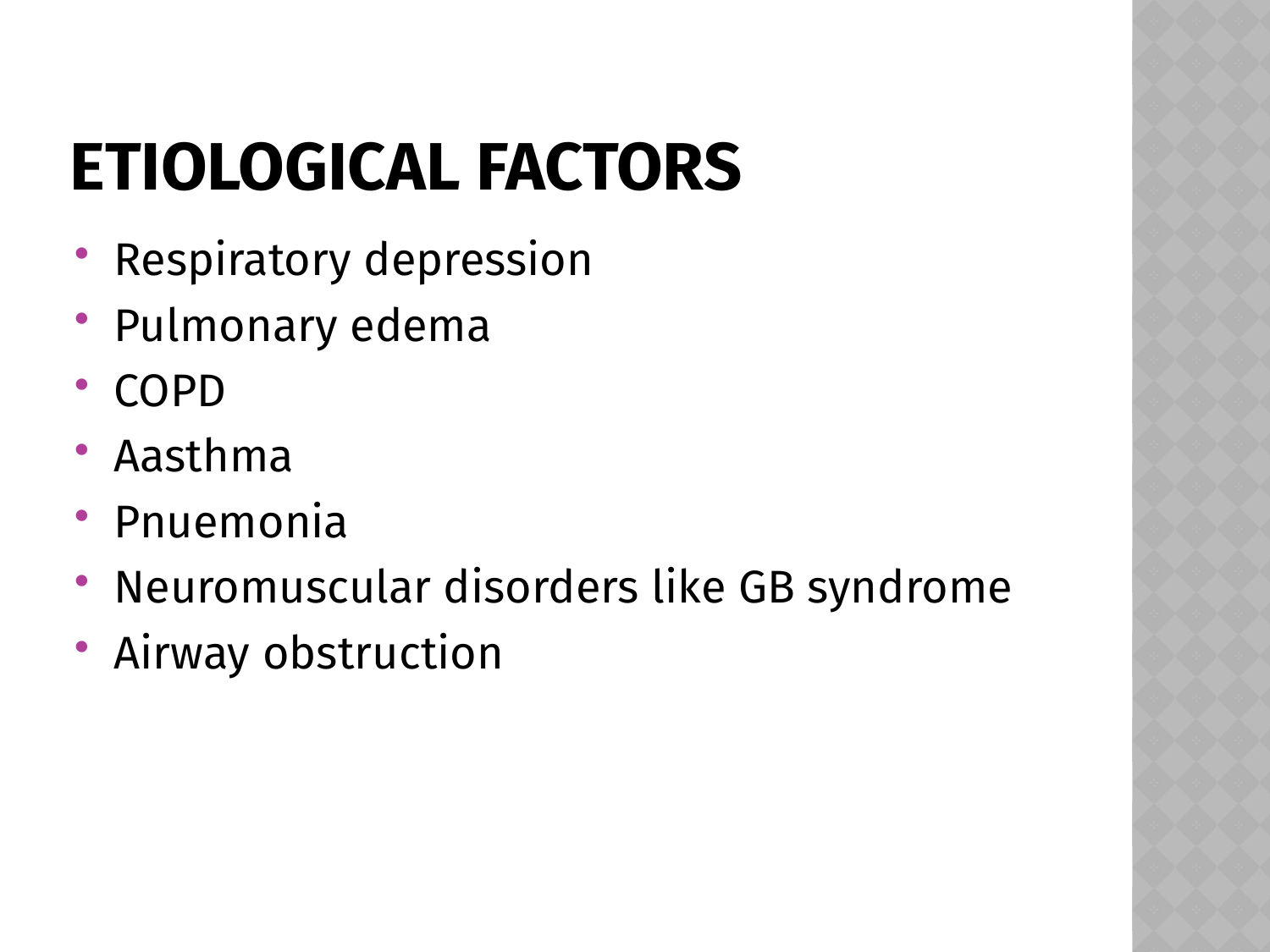

# Etiological factors
Respiratory depression
Pulmonary edema
COPD
Aasthma
Pnuemonia
Neuromuscular disorders like GB syndrome
Airway obstruction